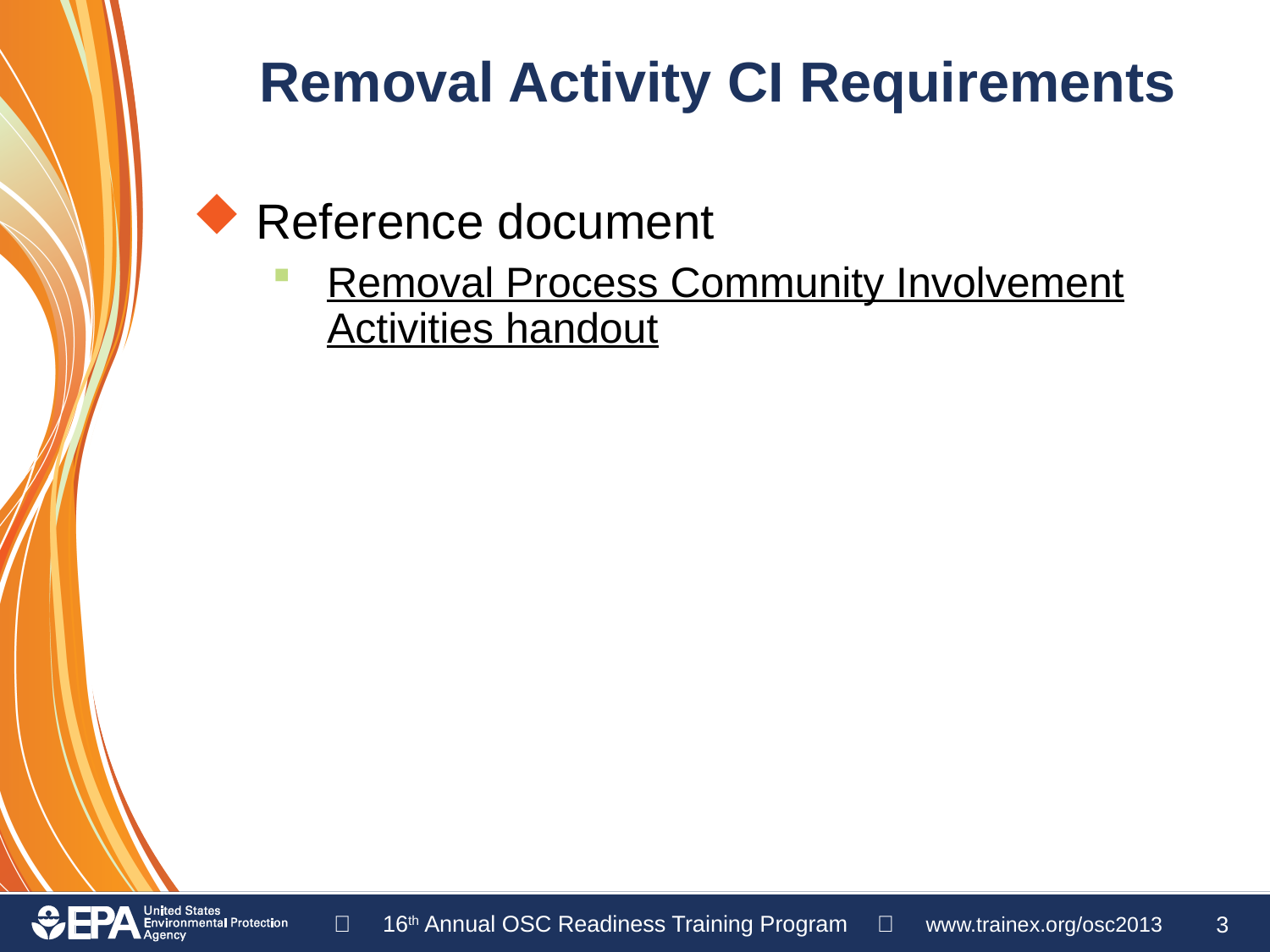

# Removal Activity CI Requirements
Reference document
Removal Process Community Involvement Activities handout